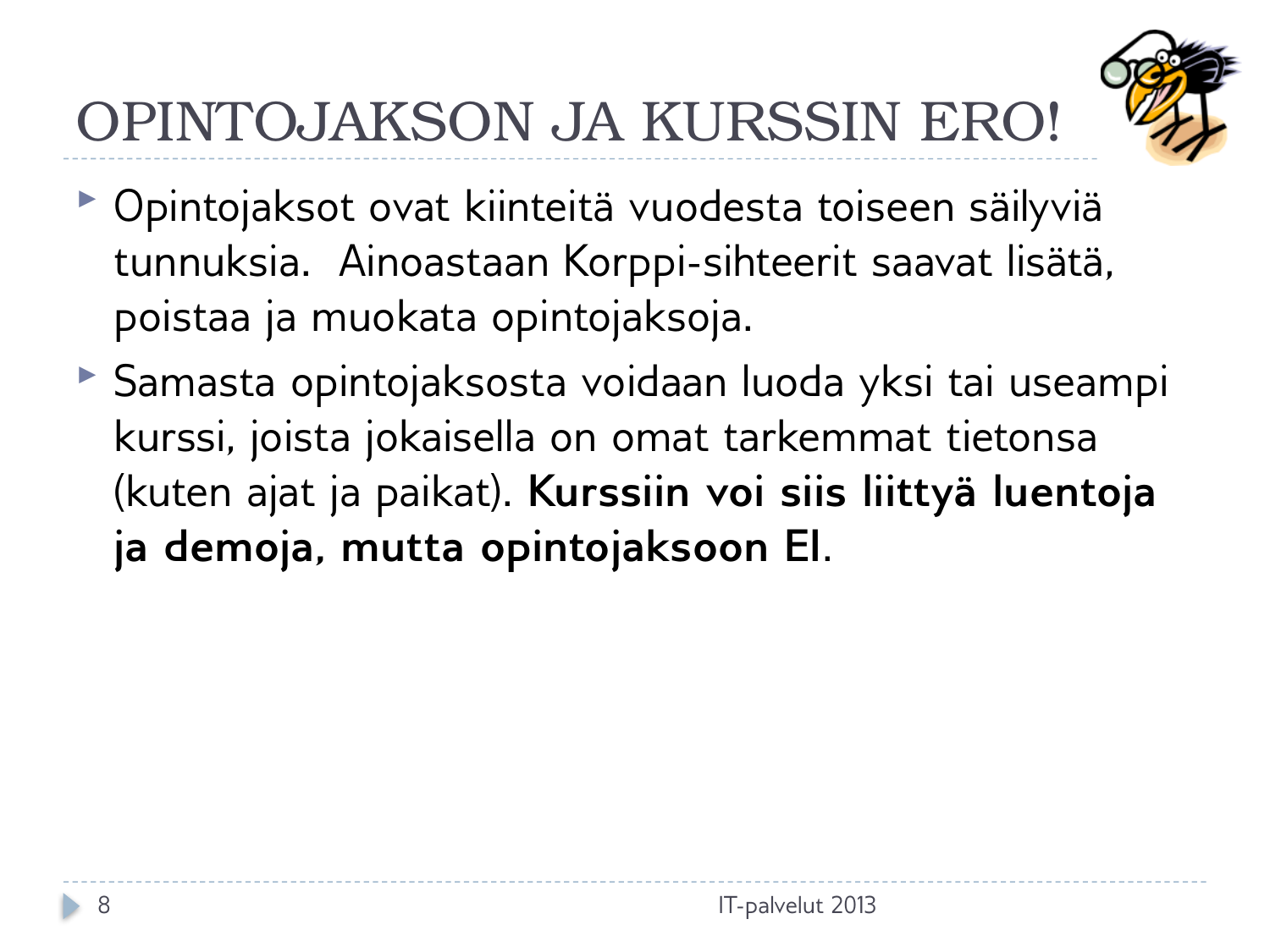

# OPINTOJAKSON JA KURSSIN ERO!
Opintojaksot ovat kiinteitä vuodesta toiseen säilyviä tunnuksia.  Ainoastaan Korppi-sihteerit saavat lisätä, poistaa ja muokata opintojaksoja.
Samasta opintojaksosta voidaan luoda yksi tai useampi kurssi, joista jokaisella on omat tarkemmat tietonsa (kuten ajat ja paikat). Kurssiin voi siis liittyä luentoja ja demoja, mutta opintojaksoon EI.
8
IT-palvelut 2013